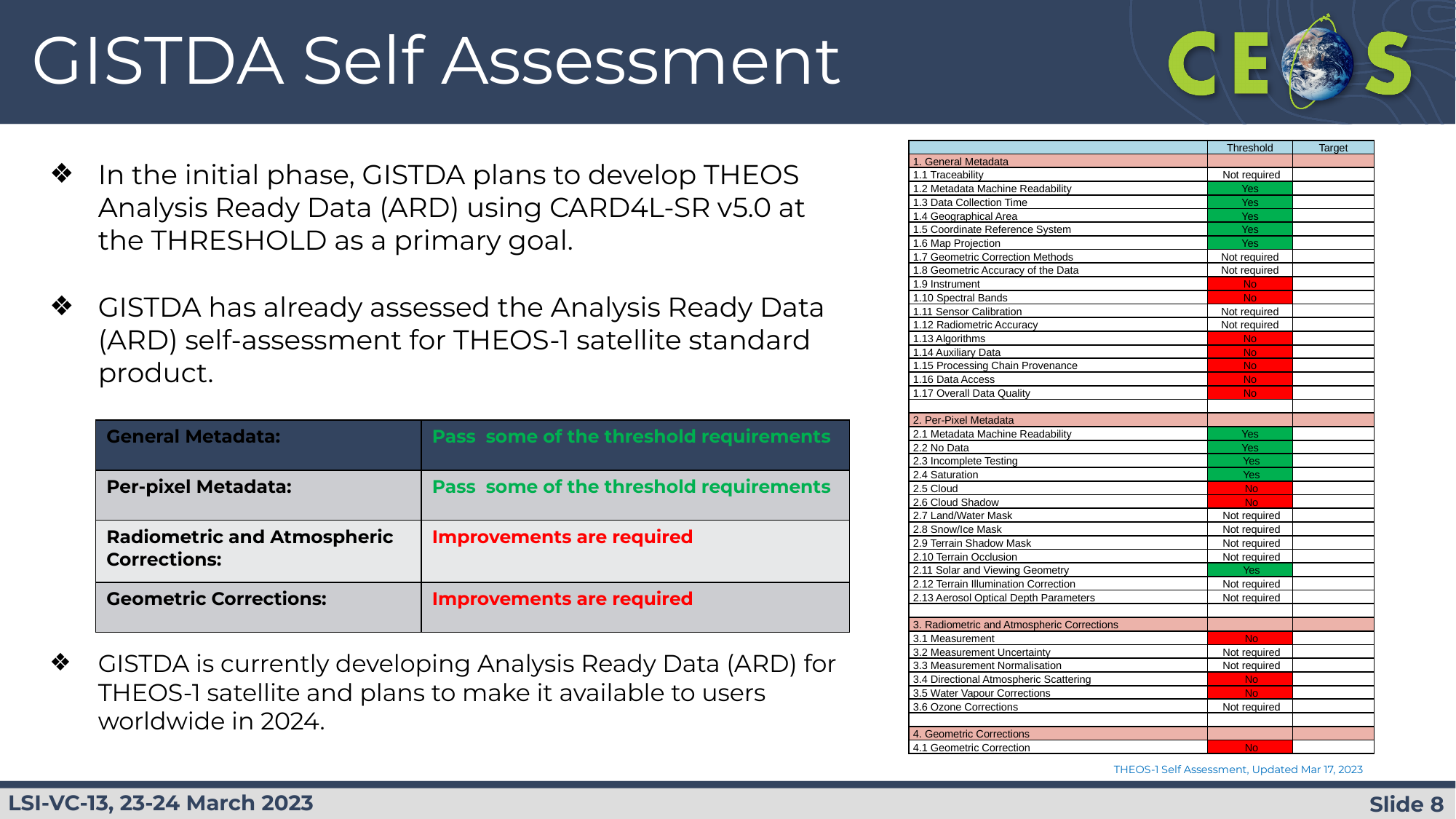

# GISTDA Self Assessment
|  | Threshold | Target |
| --- | --- | --- |
| 1. General Metadata |  |  |
| 1.1 Traceability | Not required |  |
| 1.2 Metadata Machine Readability | Yes |  |
| 1.3 Data Collection Time | Yes |  |
| 1.4 Geographical Area | Yes |  |
| 1.5 Coordinate Reference System | Yes |  |
| 1.6 Map Projection | Yes |  |
| 1.7 Geometric Correction Methods | Not required |  |
| 1.8 Geometric Accuracy of the Data | Not required |  |
| 1.9 Instrument | No |  |
| 1.10 Spectral Bands | No |  |
| 1.11 Sensor Calibration | Not required |  |
| 1.12 Radiometric Accuracy | Not required |  |
| 1.13 Algorithms | No |  |
| 1.14 Auxiliary Data | No |  |
| 1.15 Processing Chain Provenance | No |  |
| 1.16 Data Access | No |  |
| 1.17 Overall Data Quality | No |  |
|  |  |  |
| 2. Per-Pixel Metadata |  |  |
| 2.1 Metadata Machine Readability | Yes |  |
| 2.2 No Data | Yes |  |
| 2.3 Incomplete Testing | Yes |  |
| 2.4 Saturation | Yes |  |
| 2.5 Cloud | No |  |
| 2.6 Cloud Shadow | No |  |
| 2.7 Land/Water Mask | Not required |  |
| 2.8 Snow/Ice Mask | Not required |  |
| 2.9 Terrain Shadow Mask | Not required |  |
| 2.10 Terrain Occlusion | Not required |  |
| 2.11 Solar and Viewing Geometry | Yes |  |
| 2.12 Terrain Illumination Correction | Not required |  |
| 2.13 Aerosol Optical Depth Parameters | Not required |  |
|  |  |  |
| 3. Radiometric and Atmospheric Corrections |  |  |
| 3.1 Measurement | No |  |
| 3.2 Measurement Uncertainty | Not required |  |
| 3.3 Measurement Normalisation | Not required |  |
| 3.4 Directional Atmospheric Scattering | No |  |
| 3.5 Water Vapour Corrections | No |  |
| 3.6 Ozone Corrections | Not required |  |
|  |  |  |
| 4. Geometric Corrections |  |  |
| 4.1 Geometric Correction | No |  |
In the initial phase, GISTDA plans to develop THEOS Analysis Ready Data (ARD) using CARD4L-SR v5.0 at the THRESHOLD as a primary goal.

GISTDA has already assessed the Analysis Ready Data (ARD) self-assessment for THEOS-1 satellite standard product.
| General Metadata: | Pass some of the threshold requirements |
| --- | --- |
| Per-pixel Metadata: | Pass some of the threshold requirements |
| Radiometric and Atmospheric Corrections: | Improvements are required |
| Geometric Corrections: | Improvements are required |
GISTDA is currently developing Analysis Ready Data (ARD) for THEOS-1 satellite and plans to make it available to users worldwide in 2024.
THEOS-1 Self Assessment, Updated Mar 17, 2023